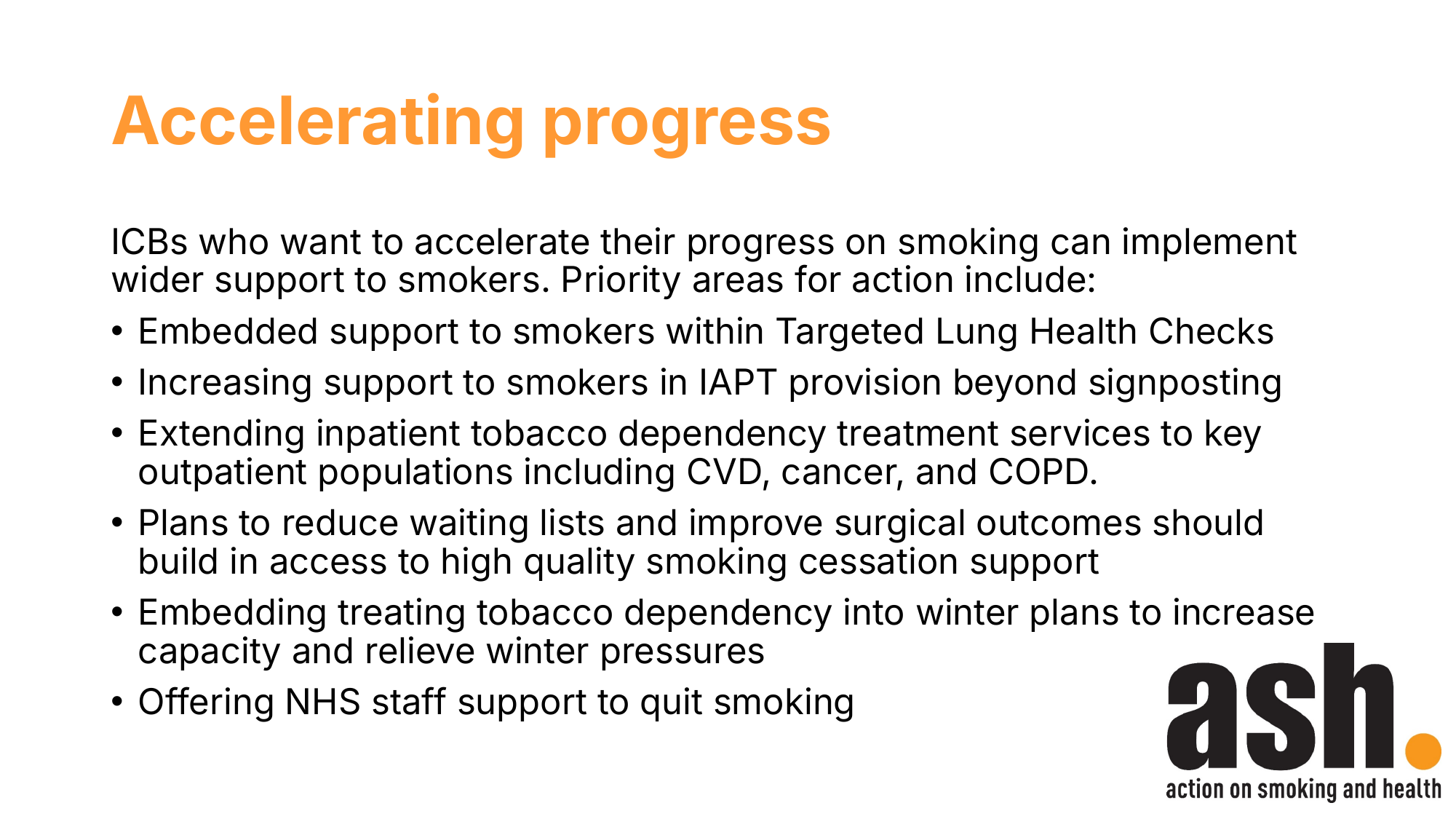

Accelerating progress
ICBs who want to accelerate their progress on smoking can implement wider support to smokers. Priority areas for action include:
Embedded support to smokers within Targeted Lung Health Checks
Increasing support to smokers in IAPT provision beyond signposting
Extending inpatient tobacco dependency treatment services to key outpatient populations including CVD, cancer, and COPD.
Plans to reduce waiting lists and improve surgical outcomes should build in access to high quality smoking cessation support
Embedding treating tobacco dependency into winter plans to increase capacity and relieve winter pressures
Offering NHS staff support to quit smoking